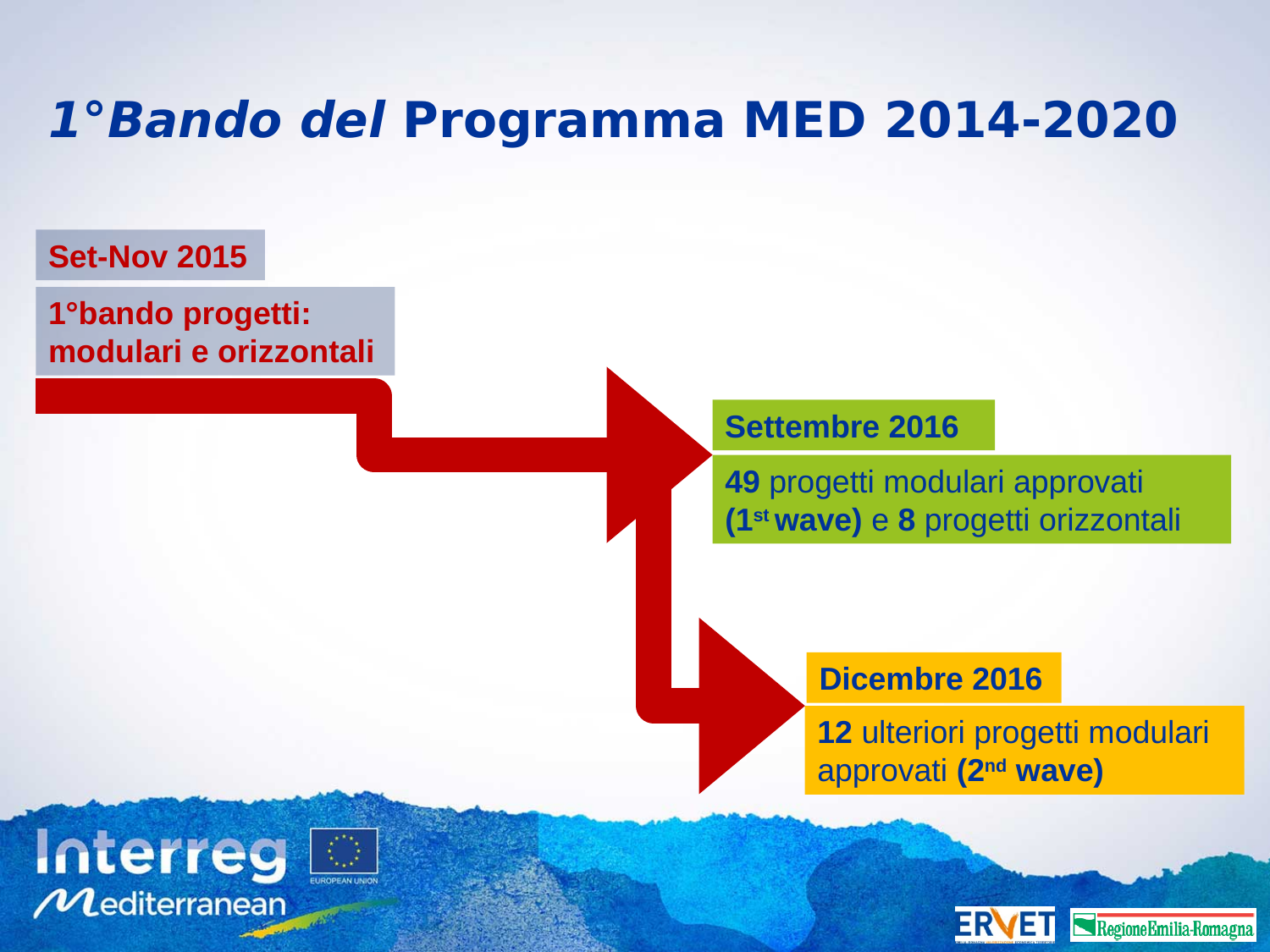

# 1°Bando del Programma MED 2014-2020
Set-Nov 2015
1°bando progetti:
modulari e orizzontali
Settembre 2016
49 progetti modulari approvati
(1st wave) e 8 progetti orizzontali
Dicembre 2016
12 ulteriori progetti modulari approvati (2nd wave)